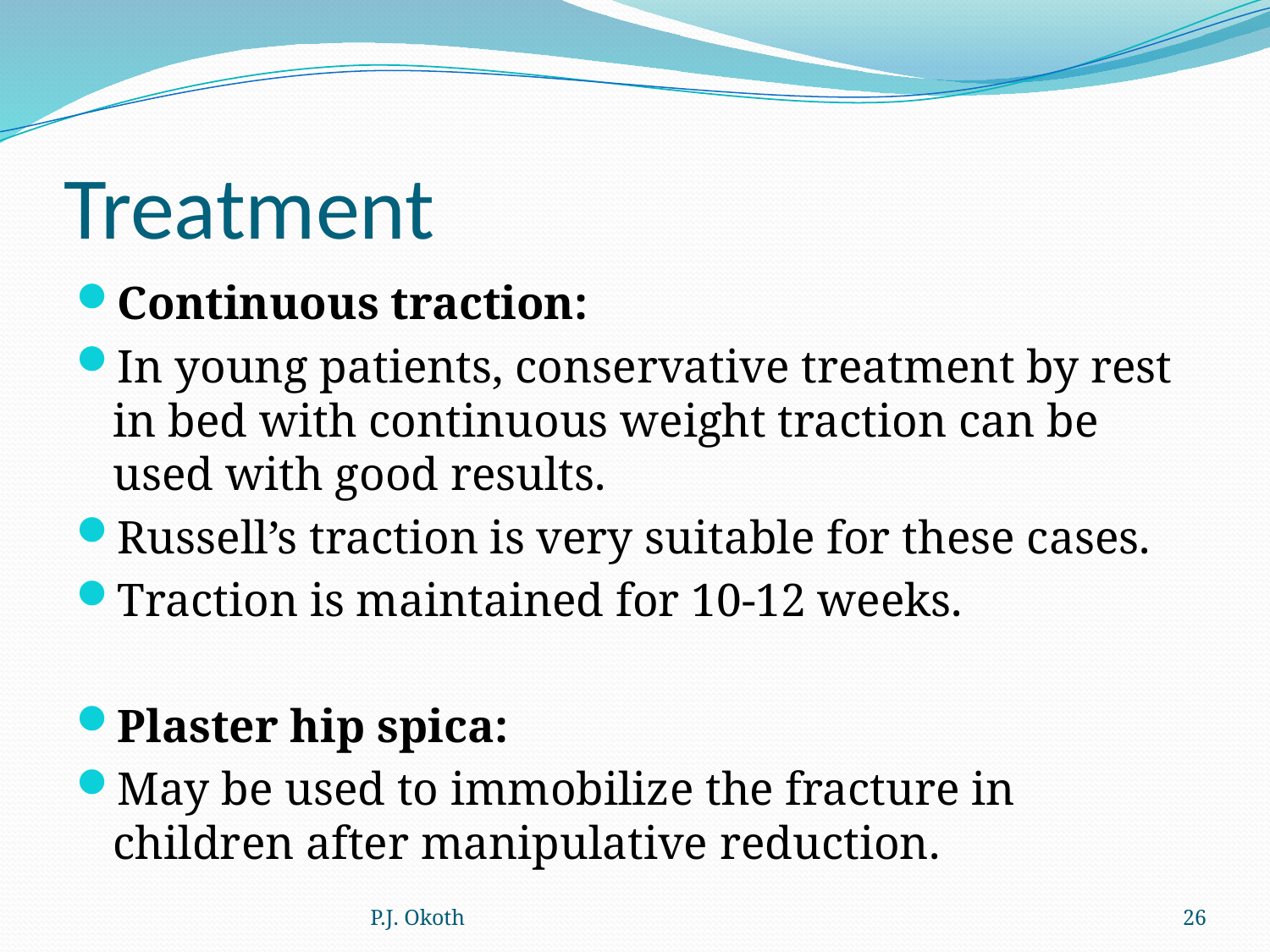

# Treatment
Continuous traction:
In young patients, conservative treatment by rest in bed with continuous weight traction can be used with good results.
Russell’s traction is very suitable for these cases.
Traction is maintained for 10-12 weeks.

Plaster hip spica:
May be used to immobilize the fracture in children after manipulative reduction.
P.J. Okoth
26